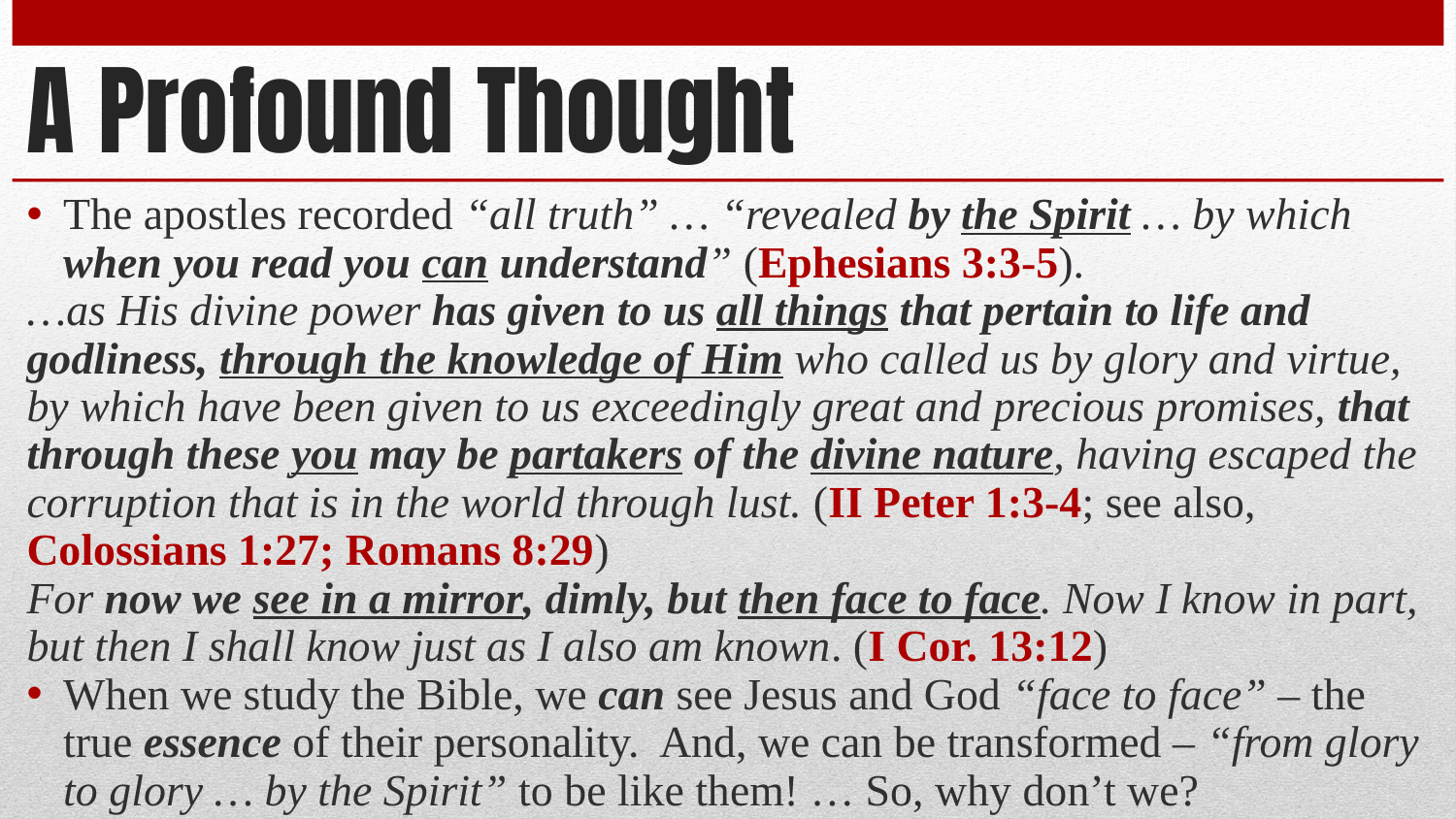

# A Profound Thought
The apostles recorded “all truth” … “revealed by the Spirit … by which when you read you can understand” (Ephesians 3:3-5).
…as His divine power has given to us all things that pertain to life and godliness, through the knowledge of Him who called us by glory and virtue, by which have been given to us exceedingly great and precious promises, that through these you may be partakers of the divine nature, having escaped the corruption that is in the world through lust. (II Peter 1:3-4; see also, Colossians 1:27; Romans 8:29)
For now we see in a mirror, dimly, but then face to face. Now I know in part, but then I shall know just as I also am known. (I Cor. 13:12)
When we study the Bible, we can see Jesus and God “face to face” – the true essence of their personality.  And, we can be transformed – “from glory to glory … by the Spirit” to be like them! … So, why don’t we?